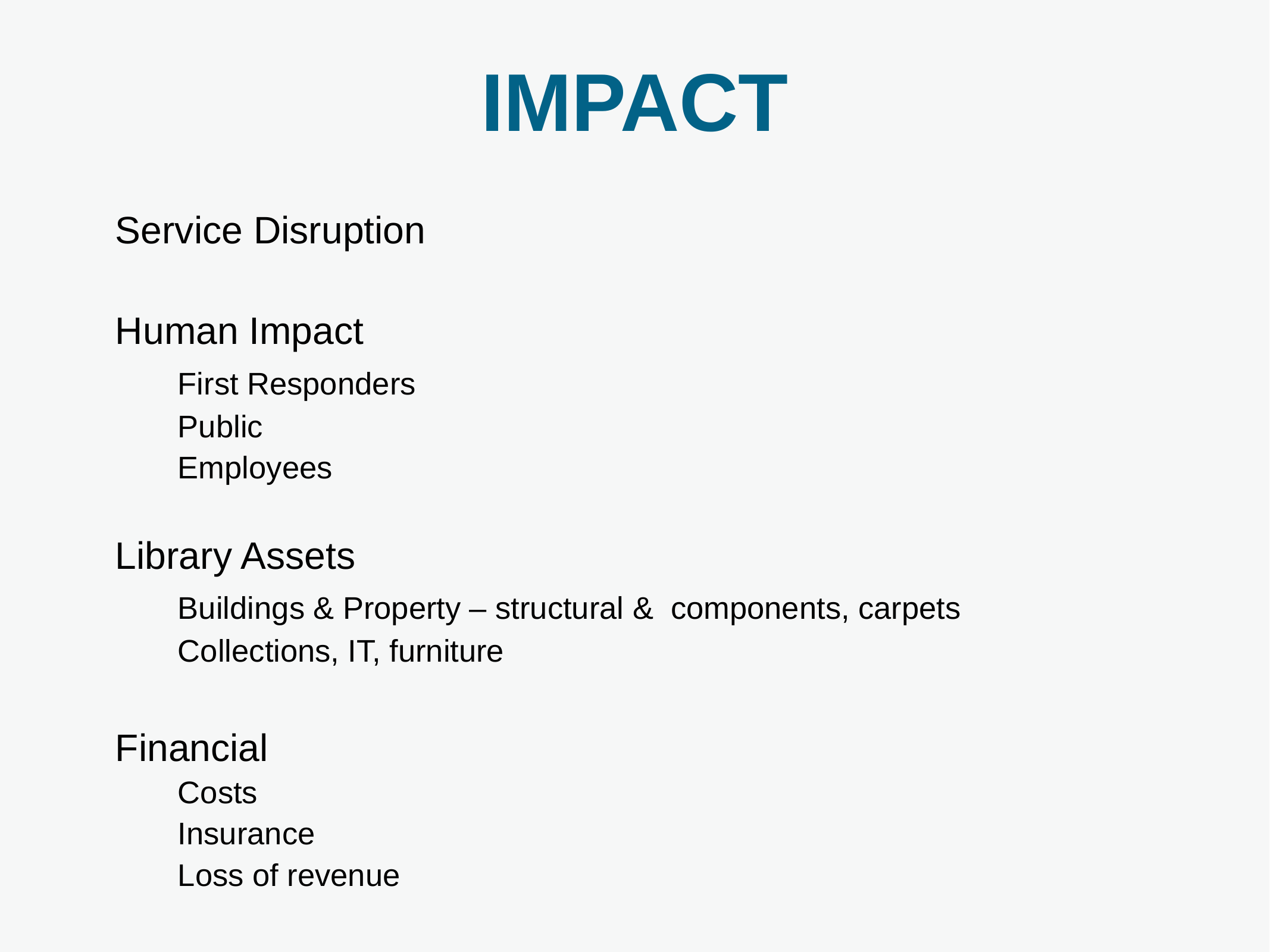

IMPACT
Service Disruption

Human Impact
	First Responders
	Public
	Employees

Library Assets
	Buildings & Property – structural &  components, carpets
	Collections, IT, furniture

Financial
	Costs
	Insurance
	Loss of revenue